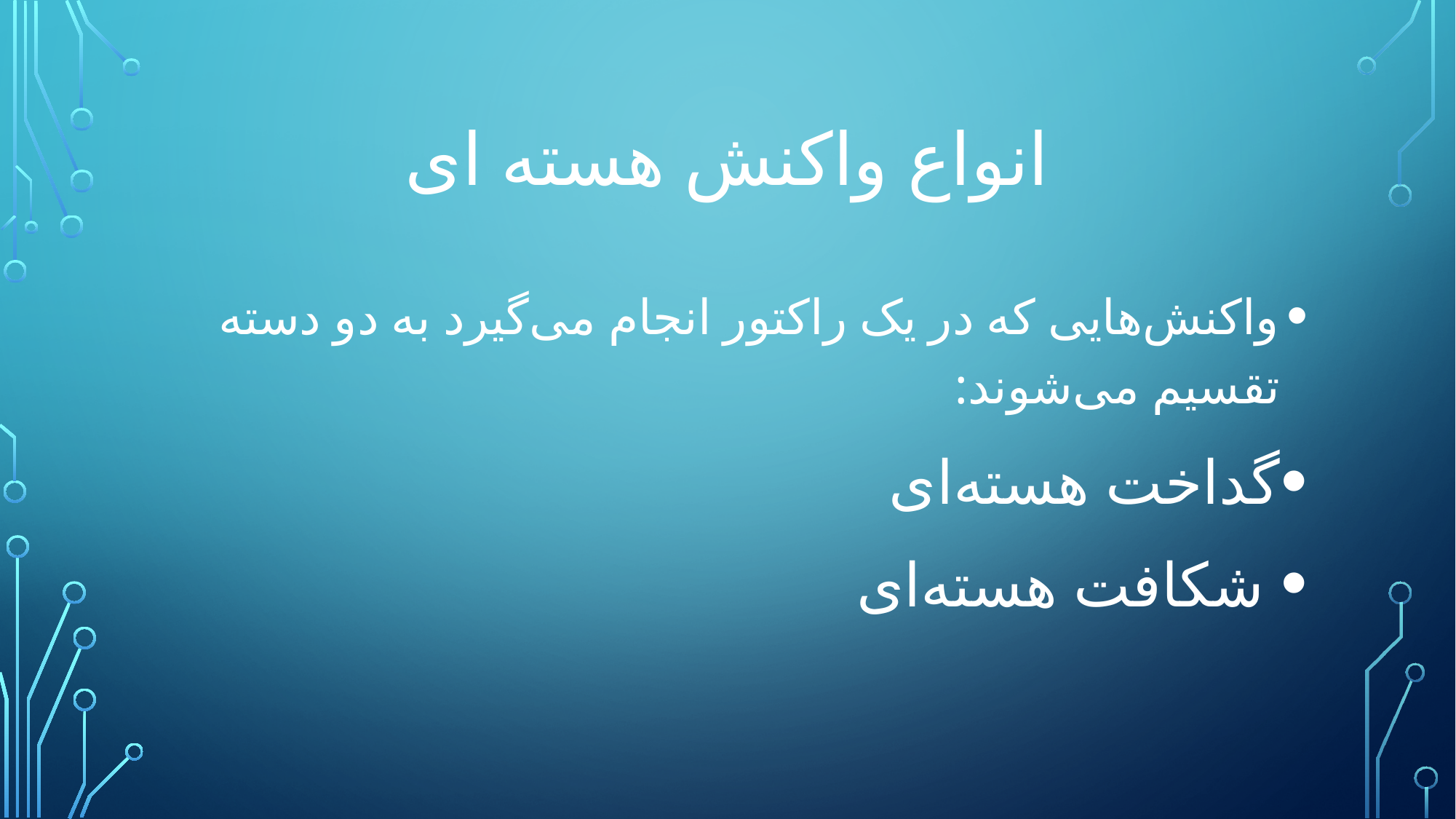

# انواع واکنش هسته ای
واکنش‌هایی که در یک راکتور انجام می‌گیرد به دو دسته تقسیم می‌شوند:
گداخت هسته‌ای
 شکافت هسته‌ای